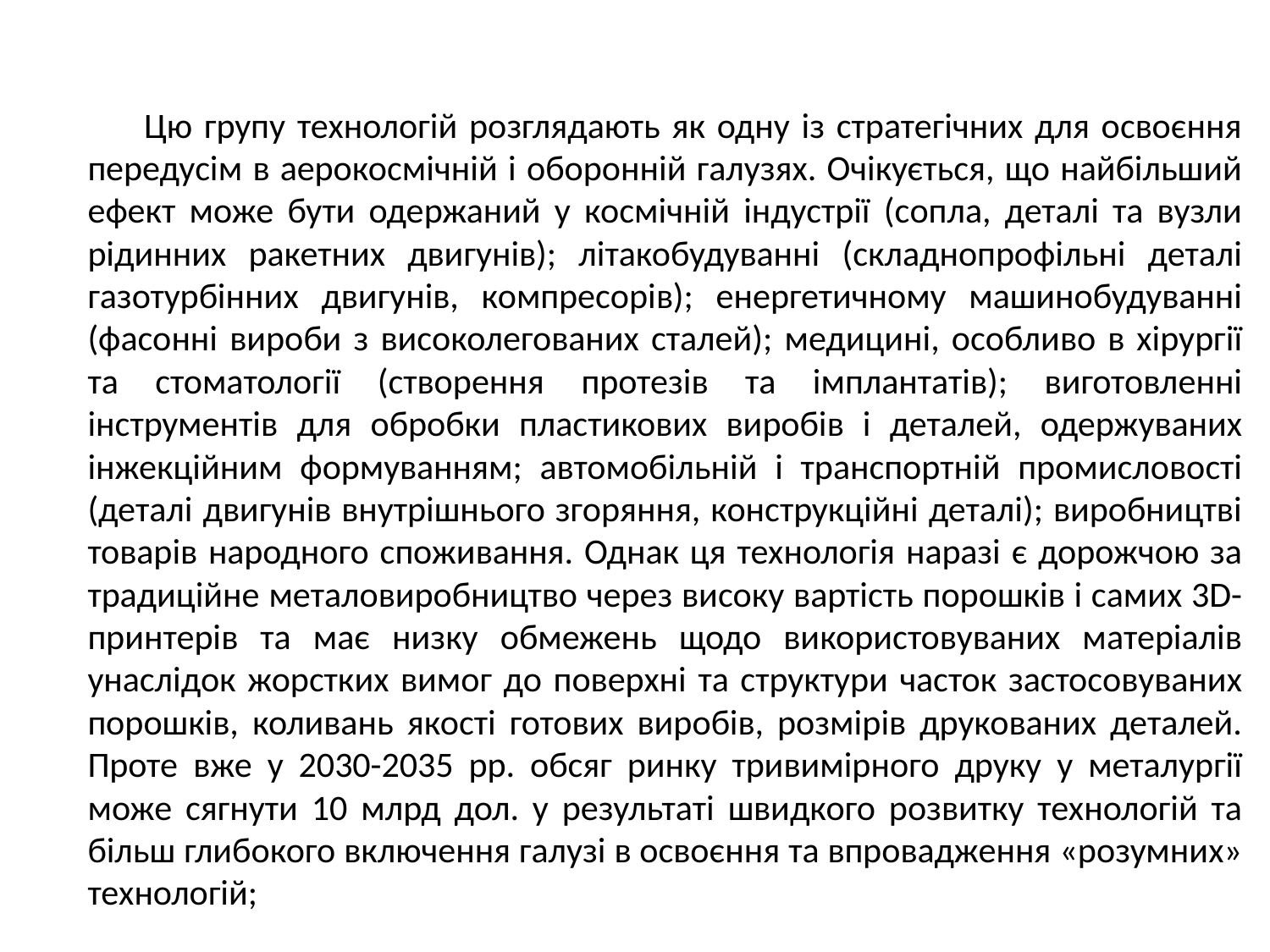

Цю групу технологій розглядають як одну із стратегічних для освоєння передусім в аерокосмічній і оборонній галузях. Очікується, що найбільший ефект може бути одержаний у космічній індустрії (сопла, деталі та вузли рідинних ракетних двигунів); літакобудуванні (складнопрофільні деталі газотурбінних двигунів, компресорів); енергетичному машинобудуванні (фасонні вироби з високолегованих сталей); медицині, особливо в хірургії та стоматології (створення протезів та імплантатів); виготовленні інструментів для обробки пластикових виробів і деталей, одержуваних інжекційним формуванням; автомобільній і транспортній промисловості (деталі двигунів внутрішнього згоряння, конструкційні деталі); виробництві товарів народного споживання. Однак ця технологія наразі є дорожчою за традиційне металовиробництво через високу вартість порошків і самих 3D-принтерів та має низку обмежень щодо використовуваних матеріалів унаслідок жорстких вимог до поверхні та структури часток застосовуваних порошків, коливань якості готових виробів, розмірів друкованих деталей. Проте вже у 2030­-2035 рр. обсяг ринку тривимірного друку у металургії може сягнути 10 млрд дол. у результаті швидкого розвитку технологій та більш глибокого включення галузі в освоєння та впровадження «розумних» технологій;